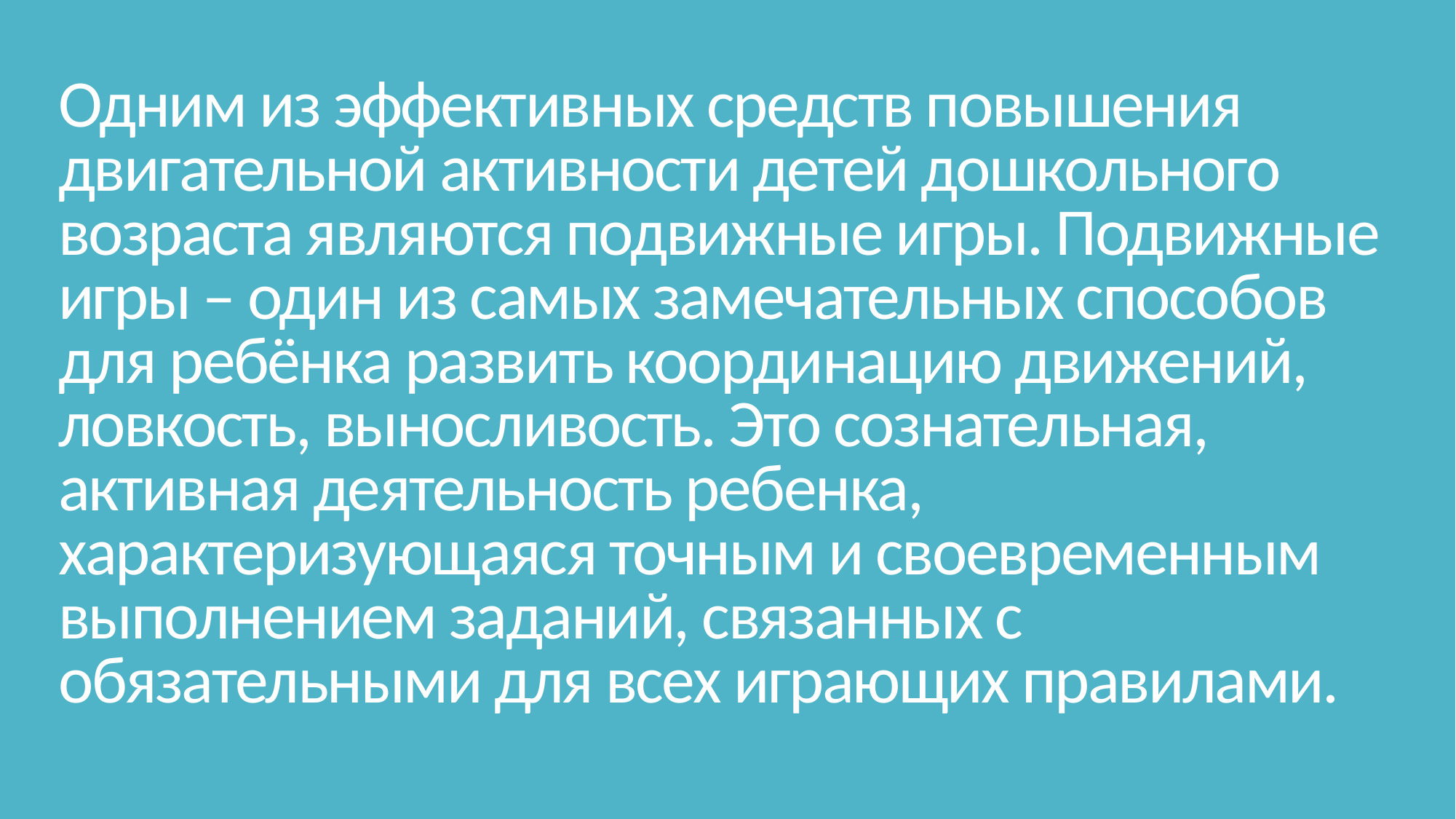

# Одним из эффективных средств повышения двигательной активности детей дошкольного возраста являются подвижные игры. Подвижные игры – один из самых замечательных способов для ребёнка развить координацию движений, ловкость, выносливость. Это сознательная, активная деятельность ребенка, характеризующаяся точным и своевременным выполнением заданий, связанных с обязательными для всех играющих правилами.